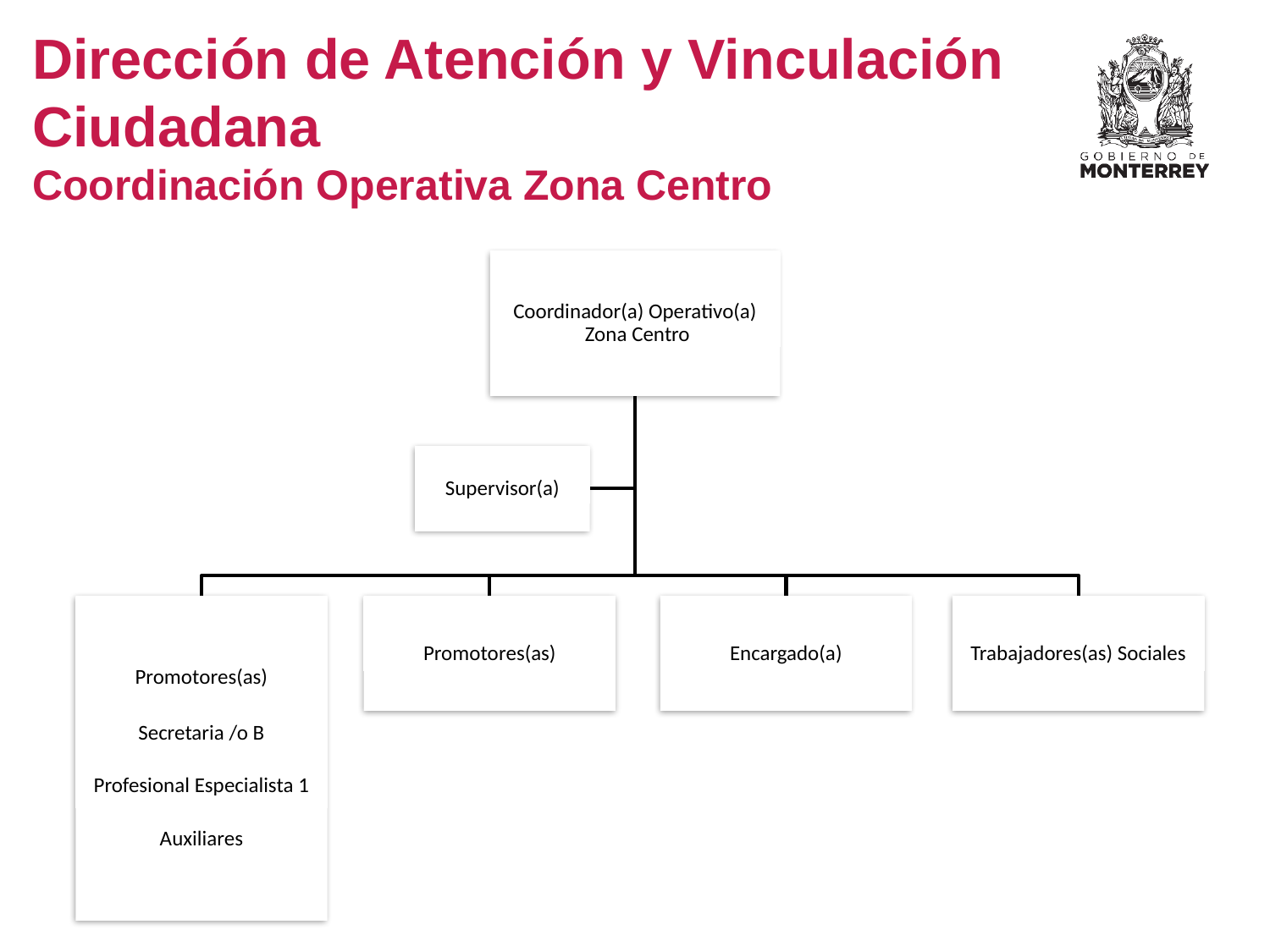

Dirección de Atención y Vinculación Ciudadana
Coordinación Operativa Zona Centro
Coordinador(a) Operativo(a)
 Zona Centro
Promotores(as)
Secretaria /o B
Profesional Especialista 1
Auxiliares
Promotores(as)
Encargado(a)
Trabajadores(as) Sociales
Supervisor(a)